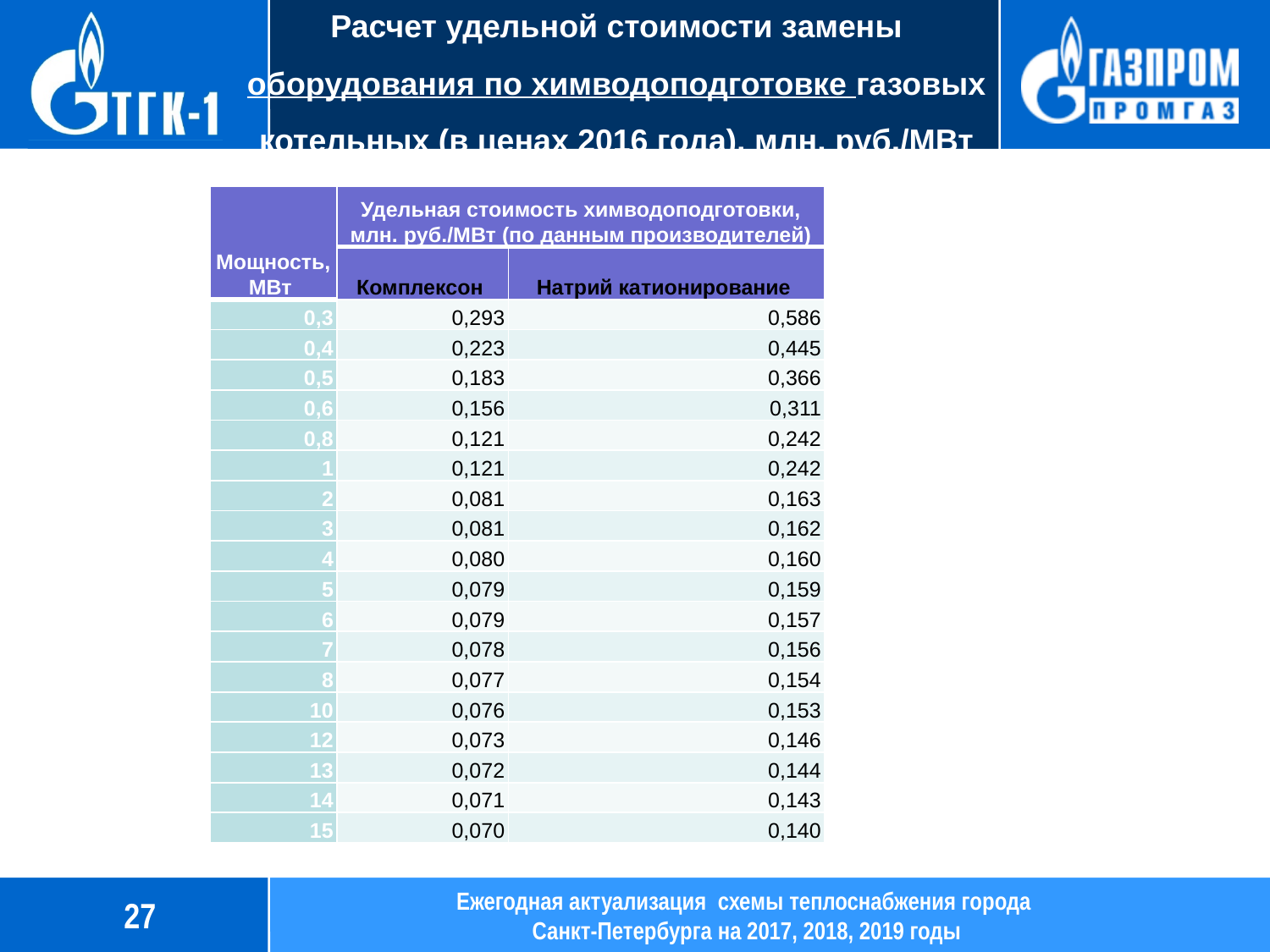

# Расчет удельной стоимости замены оборудования по химводоподготовке газовых котельных (в ценах 2016 года), млн. руб./МВт
| Мощность, МВт | Удельная стоимость химводоподготовки, млн. руб./МВт (по данным производителей) |  |
| --- | --- | --- |
|  | Комплексон | Натрий катионирование |
| 0,3 | 0,293 | 0,586 |
| 0,4 | 0,223 | 0,445 |
| 0,5 | 0,183 | 0,366 |
| 0,6 | 0,156 | 0,311 |
| 0,8 | 0,121 | 0,242 |
| 1 | 0,121 | 0,242 |
| 2 | 0,081 | 0,163 |
| 3 | 0,081 | 0,162 |
| 4 | 0,080 | 0,160 |
| 5 | 0,079 | 0,159 |
| 6 | 0,079 | 0,157 |
| 7 | 0,078 | 0,156 |
| 8 | 0,077 | 0,154 |
| 10 | 0,076 | 0,153 |
| 12 | 0,073 | 0,146 |
| 13 | 0,072 | 0,144 |
| 14 | 0,071 | 0,143 |
| 15 | 0,070 | 0,140 |

27
Ежегодная актуализация  схемы теплоснабжения города
Санкт-Петербурга на 2017, 2018, 2019 годы